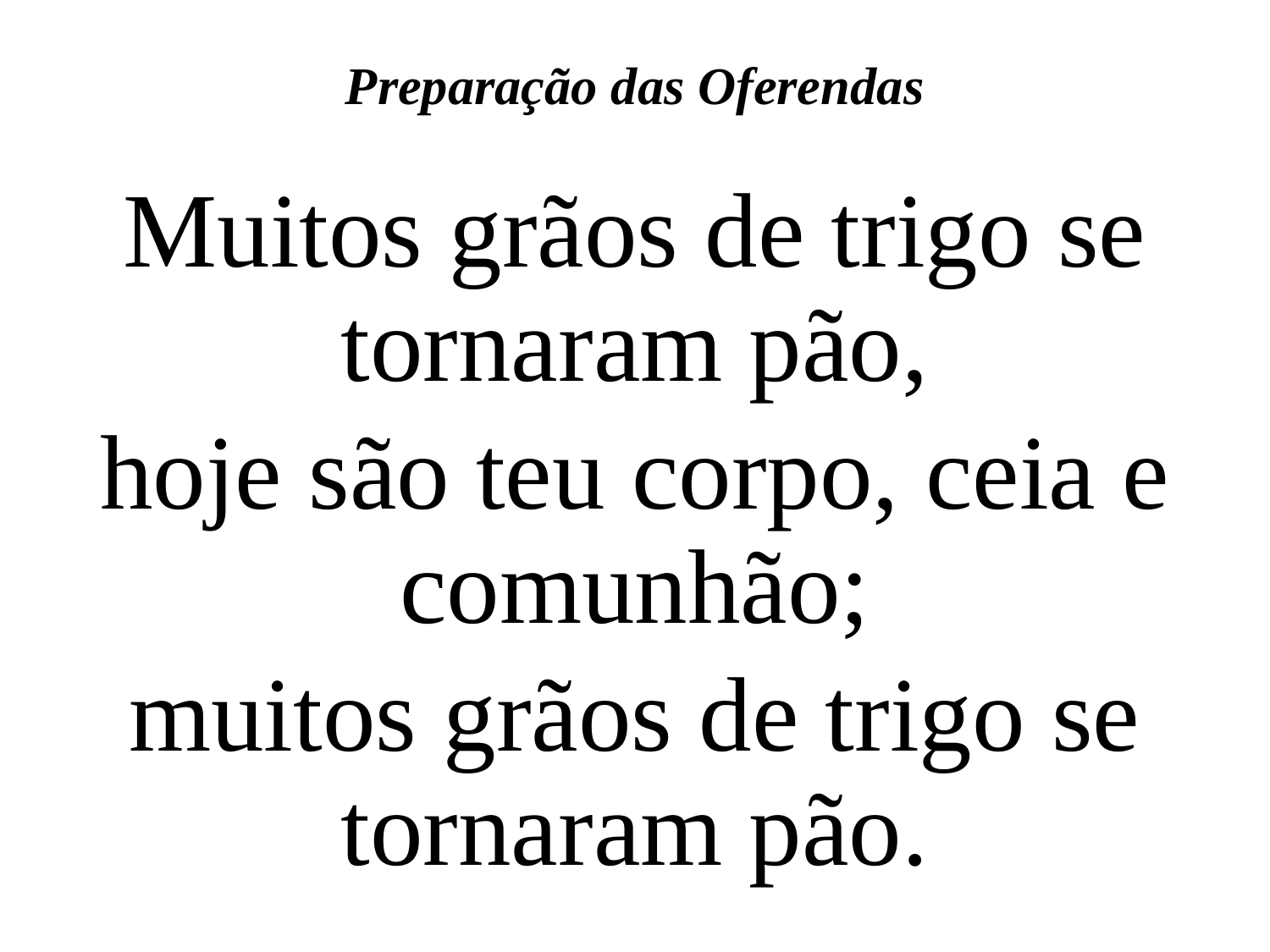

Preparação das Oferendas
Muitos grãos de trigo se tornaram pão,
hoje são teu corpo, ceia e comunhão;
muitos grãos de trigo se tornaram pão.